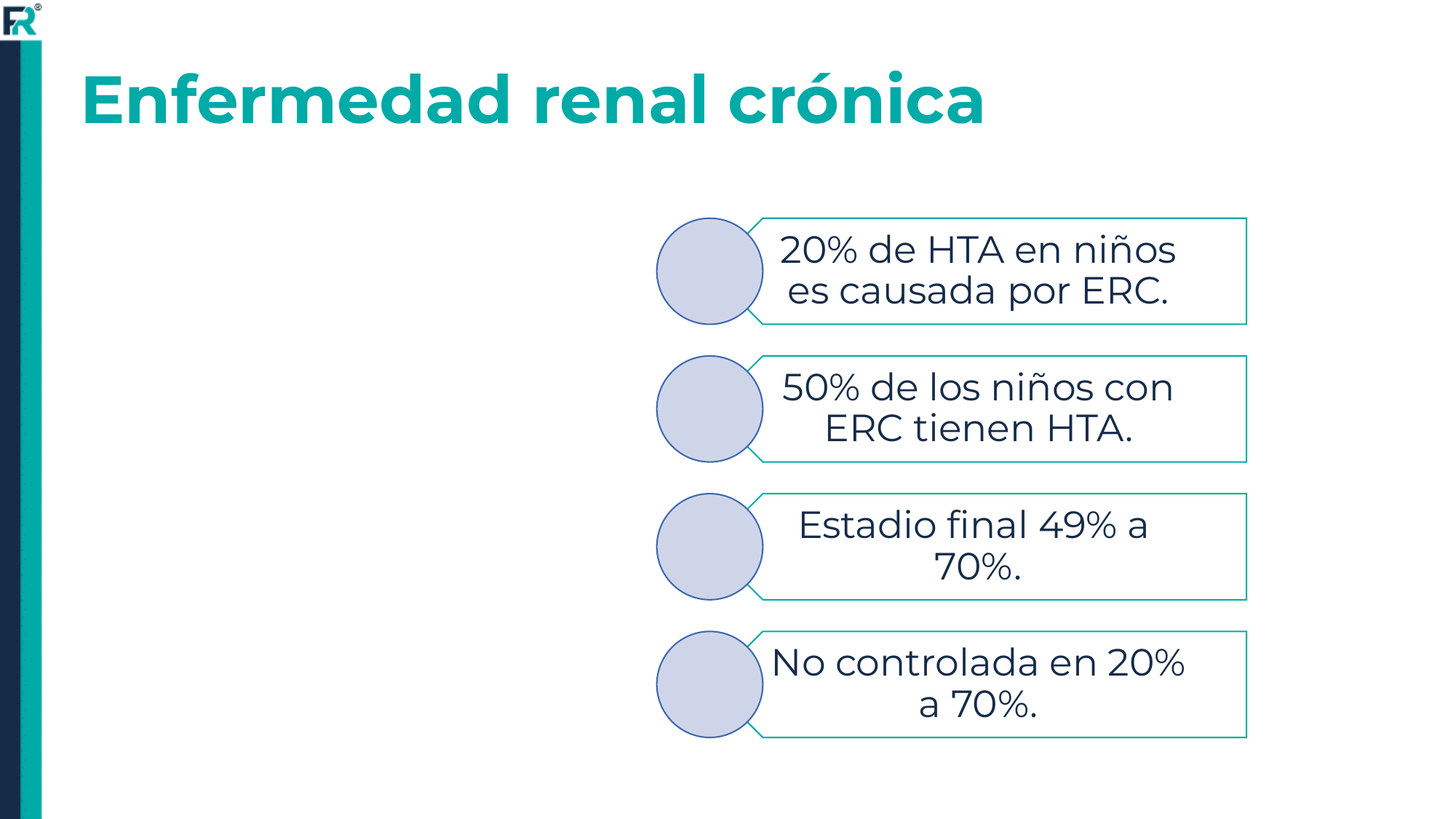

# Enfermedad renal crónica
20% de HTA en niños es causada por ERC.
50% de los niños con ERC tienen HTA.
Estadio final 49% a  70%.
No controlada en 20% a 70%.